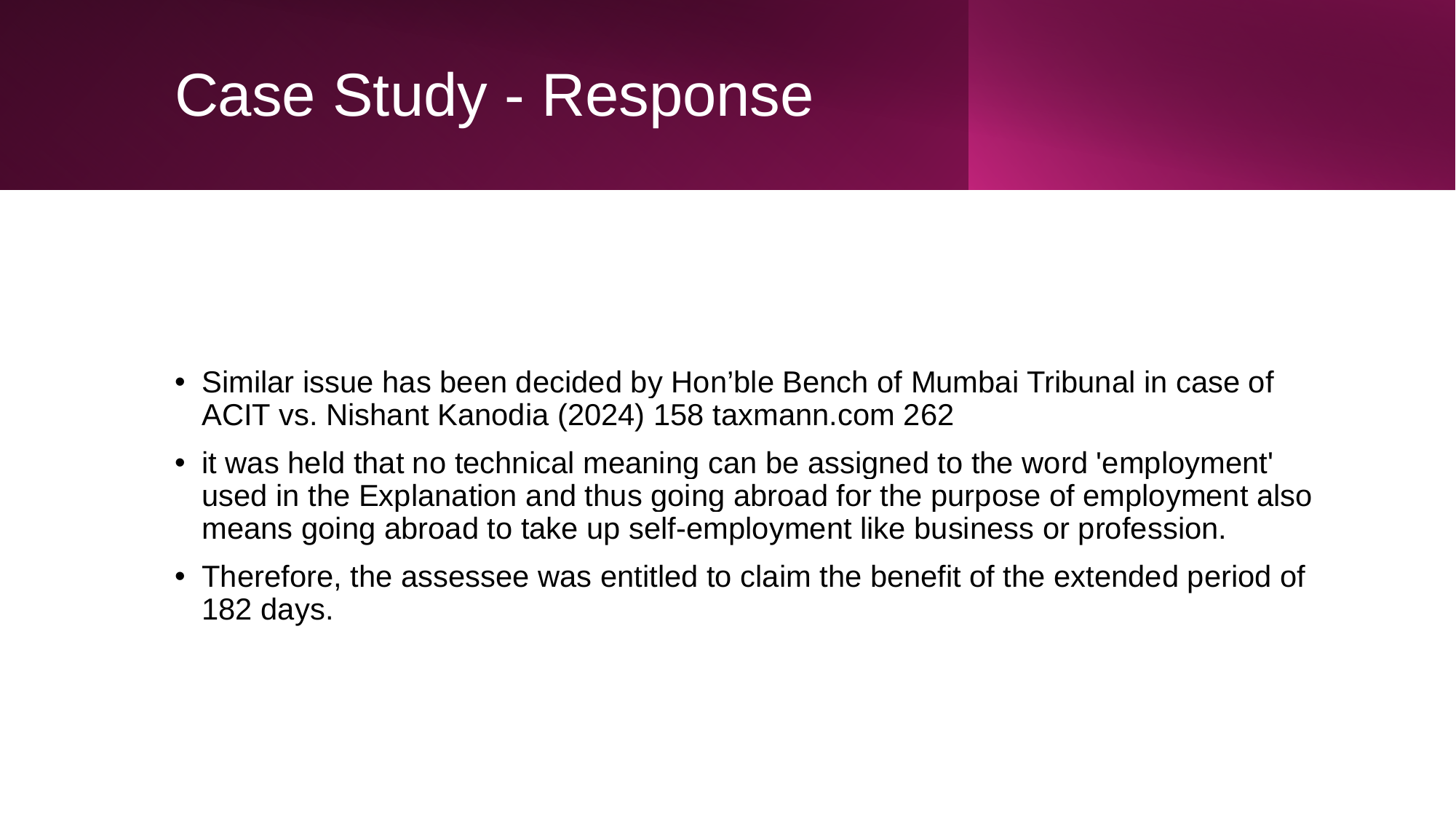

# Case Study - Response
Similar issue has been decided by Hon’ble Bench of Mumbai Tribunal in case of ACIT vs. Nishant Kanodia (2024) 158 taxmann.com 262
it was held that no technical meaning can be assigned to the word 'employment' used in the Explanation and thus going abroad for the purpose of employment also means going abroad to take up self-employment like business or profession.
Therefore, the assessee was entitled to claim the benefit of the extended period of 182 days.